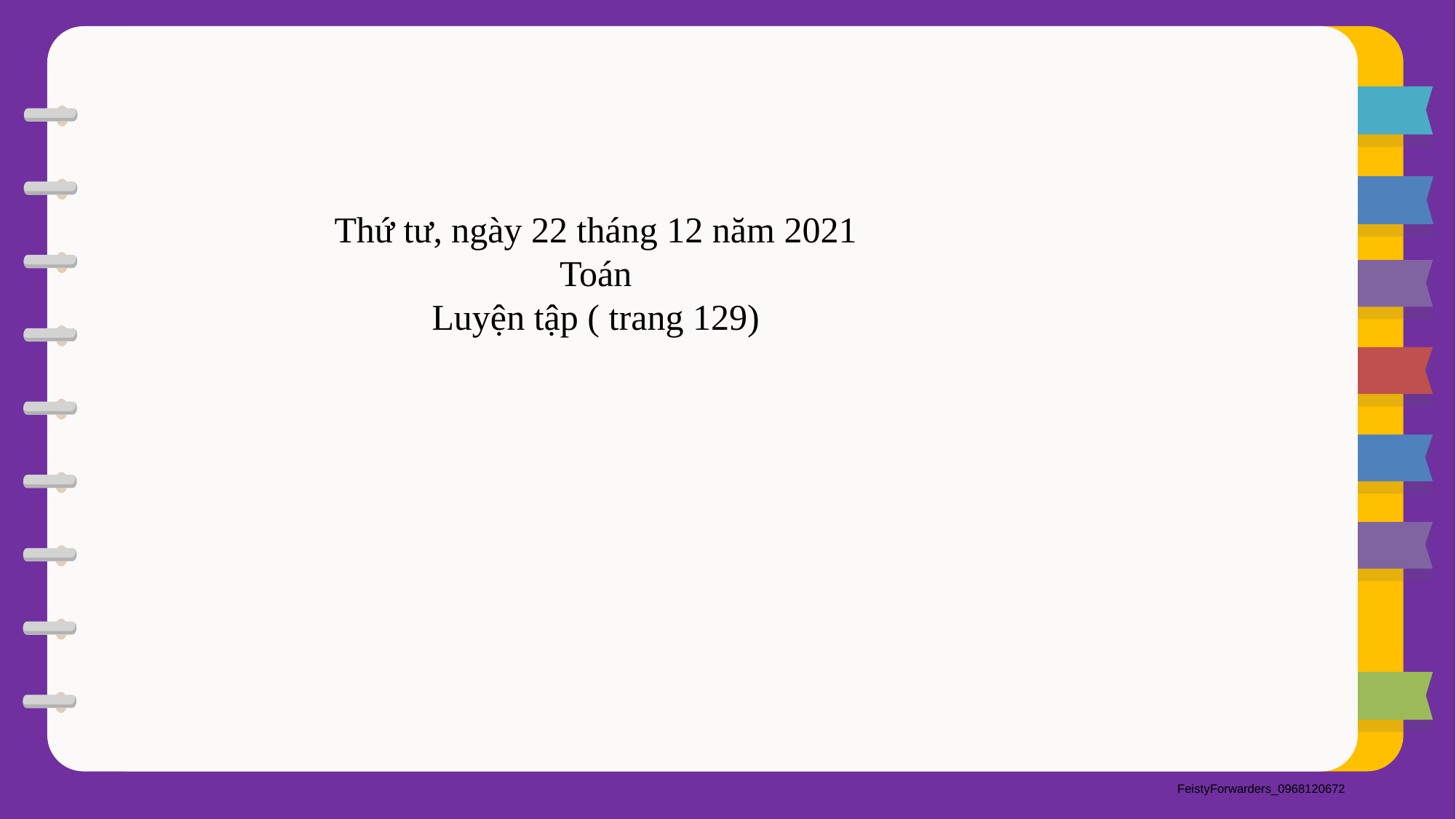

Thứ tư, ngày 22 tháng 12 năm 2021
Toán
Luyện tập ( trang 129)